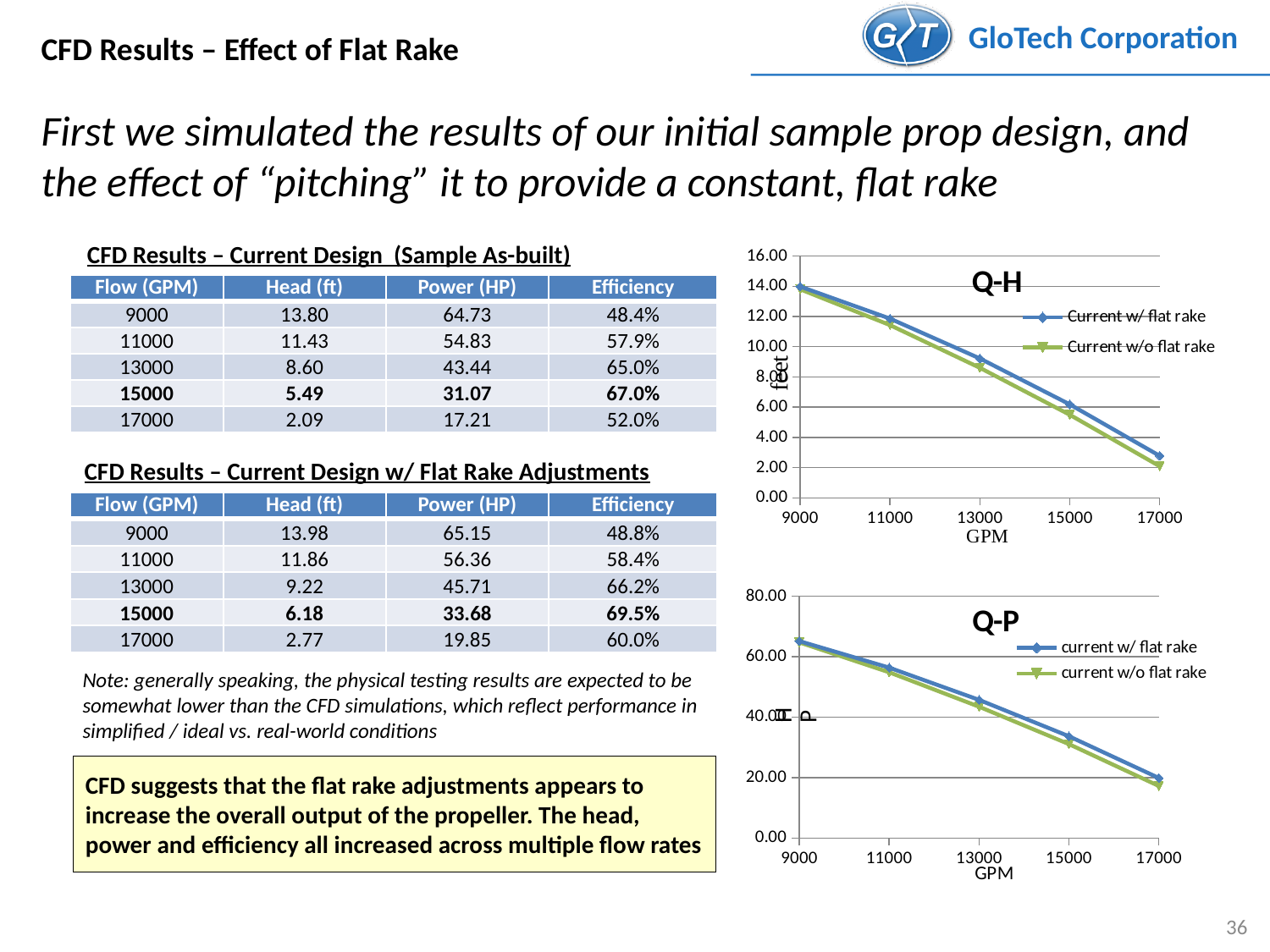

CFD Results – Effect of Flat Rake
First we simulated the results of our initial sample prop design, and the effect of “pitching” it to provide a constant, flat rake
CFD Results – Current Design  (Sample As-built)

### Chart: Q-H

| Category |  |  |
|---|---|---|
| Flow (GPM) | Head (ft) | Power (HP) | Efficiency |
| --- | --- | --- | --- |
| 9000 | 13.80 | 64.73 | 48.4% |
| 11000 | 11.43 | 54.83 | 57.9% |
| 13000 | 8.60 | 43.44 | 65.0% |
| 15000 | 5.49 | 31.07 | 67.0% |
| 17000 | 2.09 | 17.21 | 52.0% |
CFD Results – Current Design w/ Flat Rake Adjustments
| Flow (GPM) | Head (ft) | Power (HP) | Efficiency |
| --- | --- | --- | --- |
| 9000 | 13.98 | 65.15 | 48.8% |
| 11000 | 11.86 | 56.36 | 58.4% |
| 13000 | 9.22 | 45.71 | 66.2% |
| 15000 | 6.18 | 33.68 | 69.5% |
| 17000 | 2.77 | 19.85 | 60.0% |

### Chart: Q-P

| Category |  |  |
|---|---|---|
Note: generally speaking, the physical testing results are expected to be somewhat lower than the CFD simulations, which reflect performance in simplified / ideal vs. real-world conditions

CFD suggests that the flat rake adjustments appears to increase the overall output of the propeller. The head, power and efficiency all increased across multiple flow rates
36